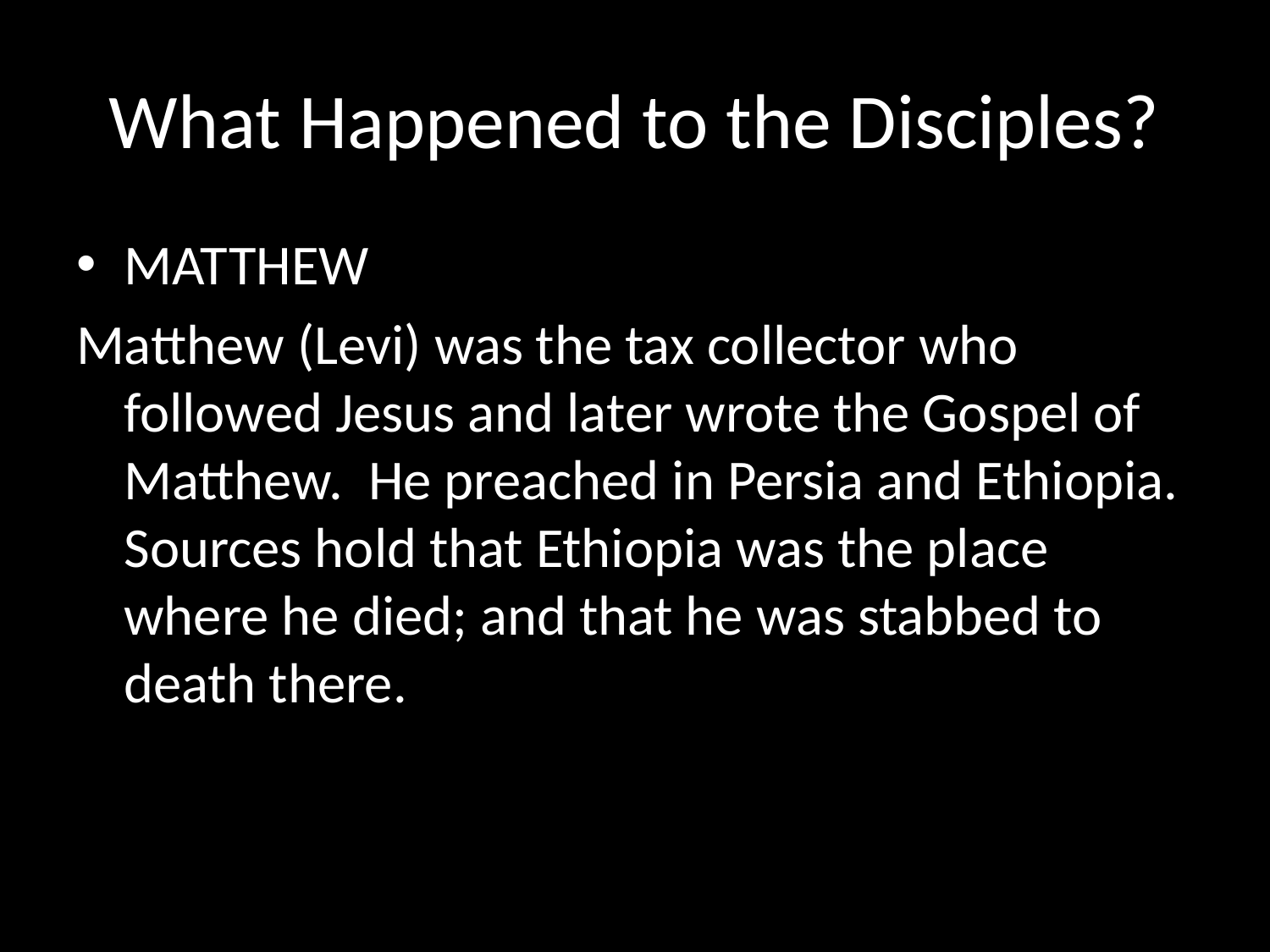

# What Happened to the Disciples?
MATTHEW
Matthew (Levi) was the tax collector who followed Jesus and later wrote the Gospel of Matthew.  He preached in Persia and Ethiopia. Sources hold that Ethiopia was the place where he died; and that he was stabbed to death there.